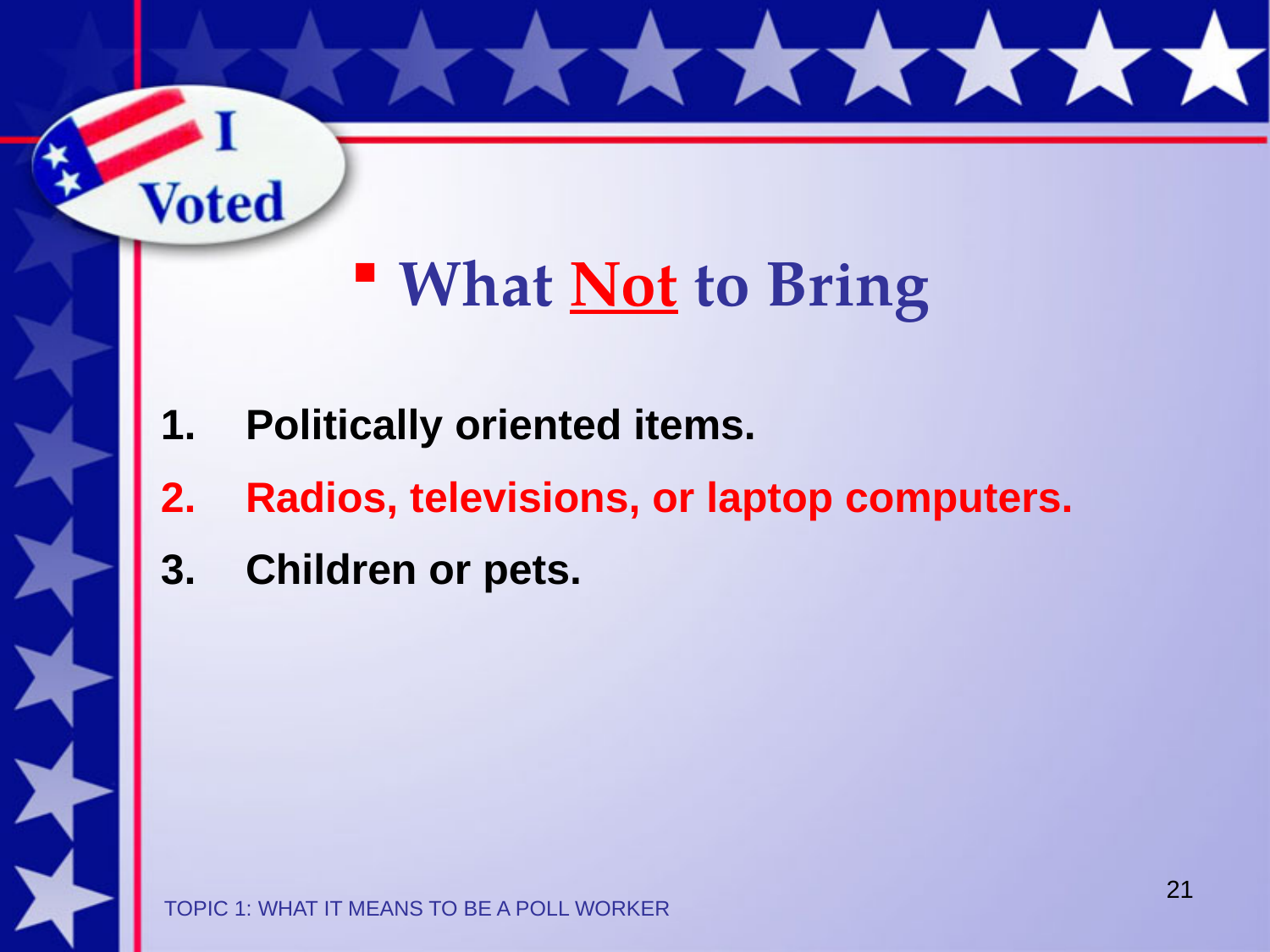

What Not to Bring
Politically oriented items.
Radios, televisions, or laptop computers.
Children or pets.
21
TOPIC 1: WHAT IT MEANS TO BE A POLL WORKER